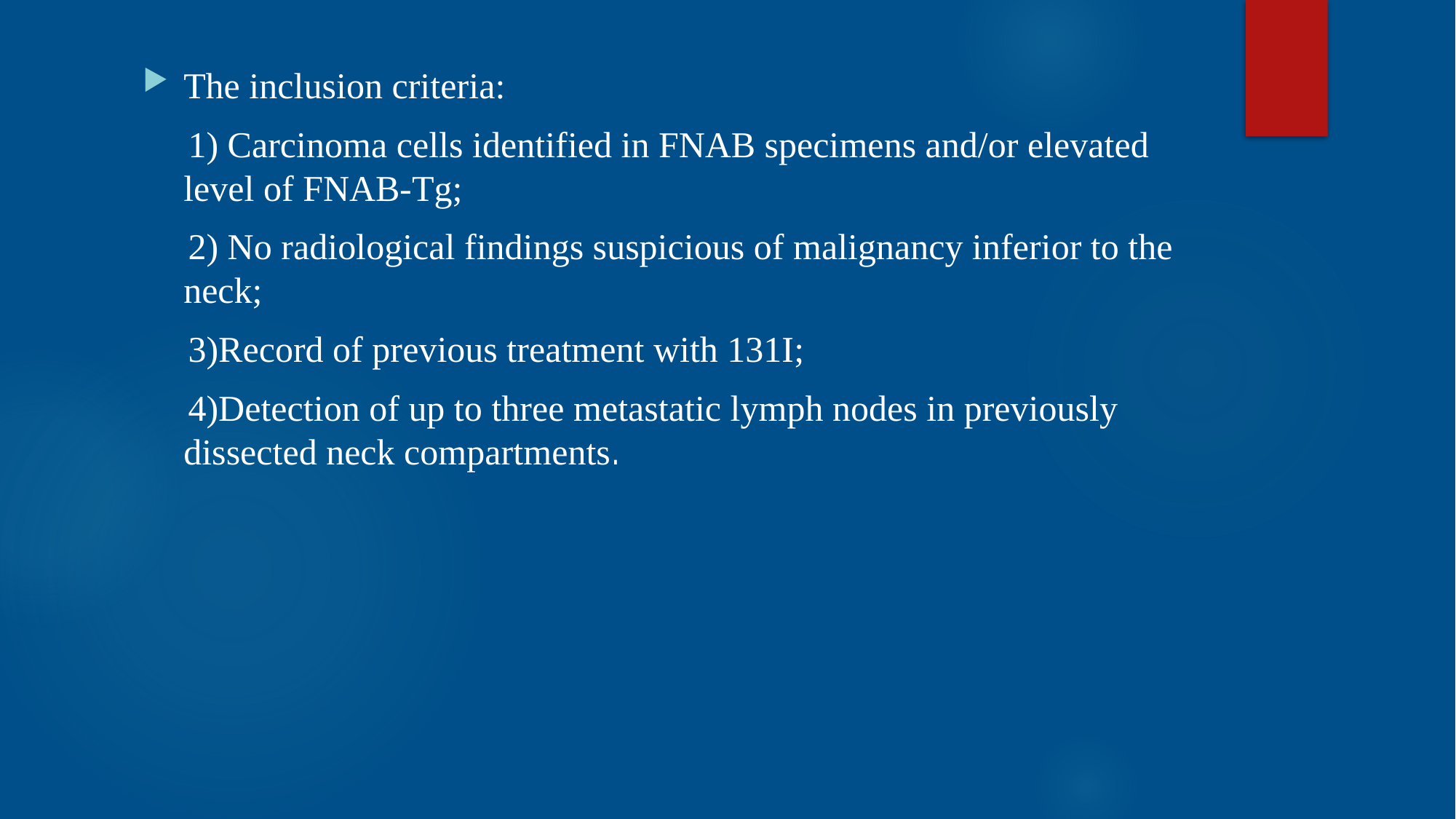

The inclusion criteria:
     1) Carcinoma cells identified in FNAB specimens and/or elevated level of FNAB-Tg;
     2) No radiological findings suspicious of malignancy inferior to the neck;
     3)Record of previous treatment with 131I;
     4)Detection of up to three metastatic lymph nodes in previously dissected neck compartments.